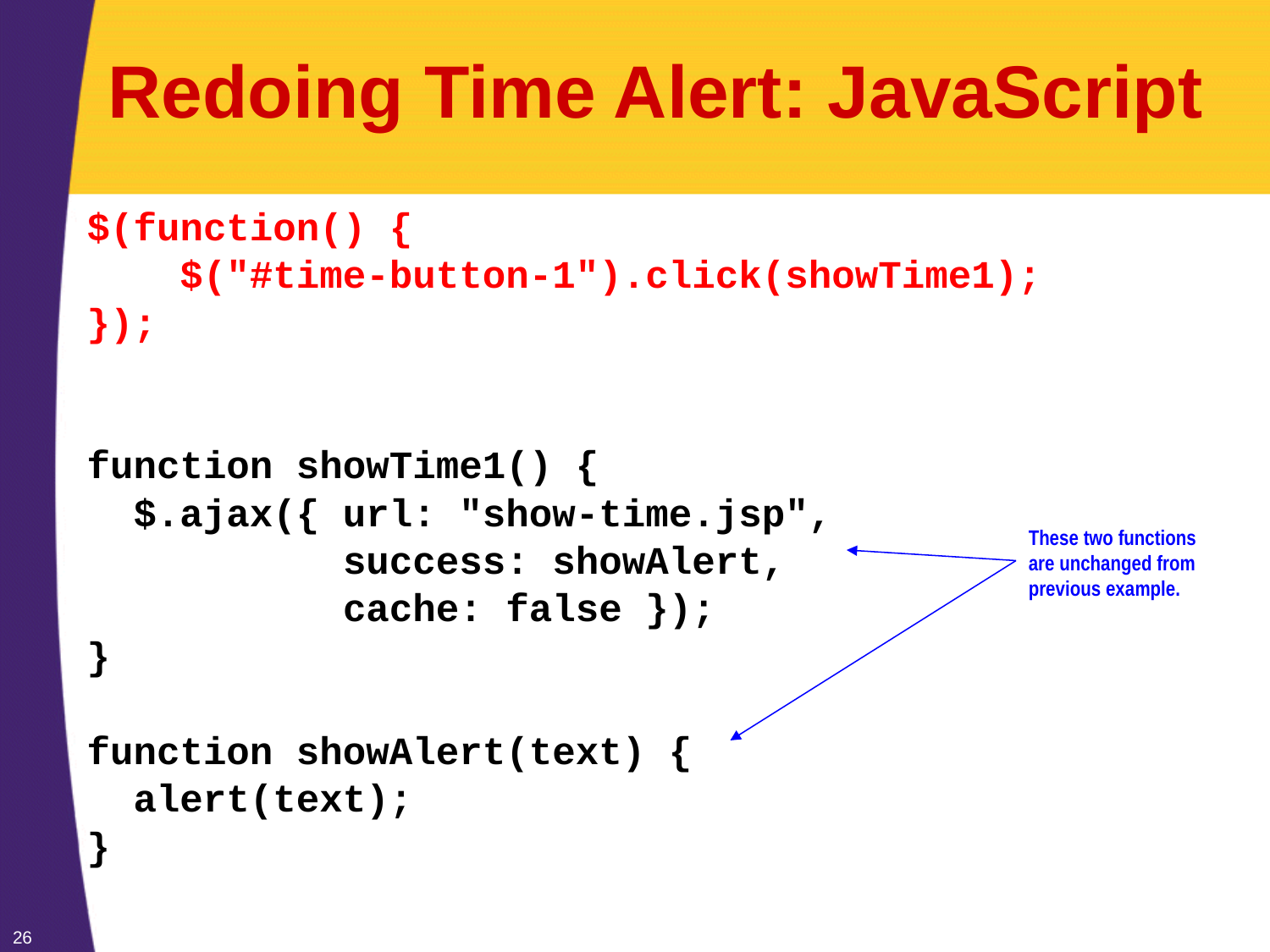

# Redoing Time Alert: JavaScript
$(function() {
    $("#time-button-1").click(showTime1);
});

function showTime1() {
  $.ajax({ url: "show-time.jsp",
           success: showAlert,
           cache: false });
}

function showAlert(text) {
  alert(text);
}
These two functions are unchanged from previous example.

26